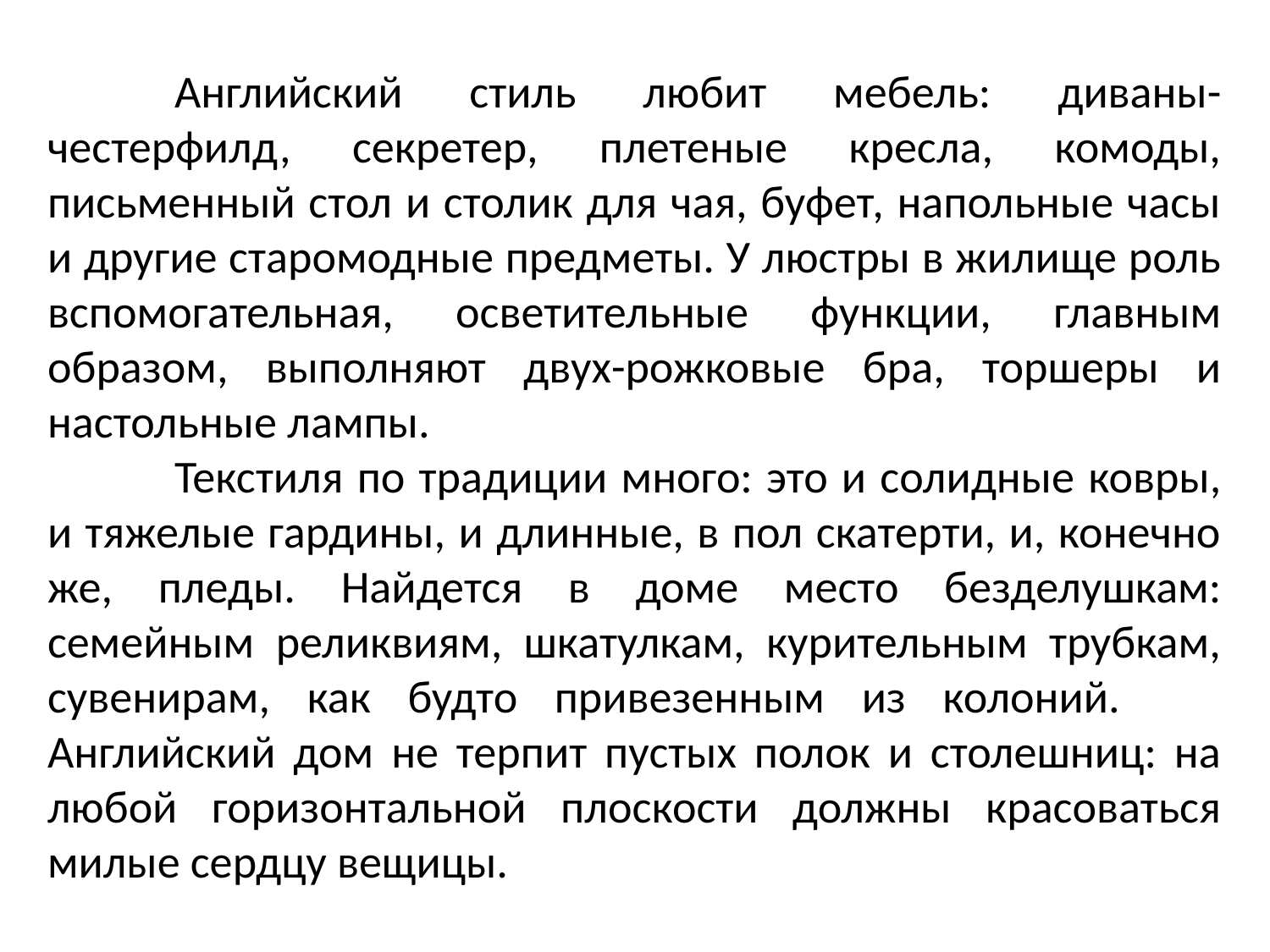

Английский стиль любит мебель: диваны-честерфилд, секретер, плетеные кресла, комоды, письменный стол и столик для чая, буфет, напольные часы и другие старомодные предметы. У люстры в жилище роль вспомогательная, осветительные функции, главным образом, выполняют двух-рожковые бра, торшеры и настольные лампы.
	Текстиля по традиции много: это и солидные ковры, и тяжелые гардины, и длинные, в пол скатерти, и, конечно же, пледы. Найдется в доме место безделушкам: семейным реликвиям, шкатулкам, курительным трубкам, сувенирам, как будто привезенным из колоний. 	Английский дом не терпит пустых полок и столешниц: на любой горизонтальной плоскости должны красоваться милые сердцу вещицы.